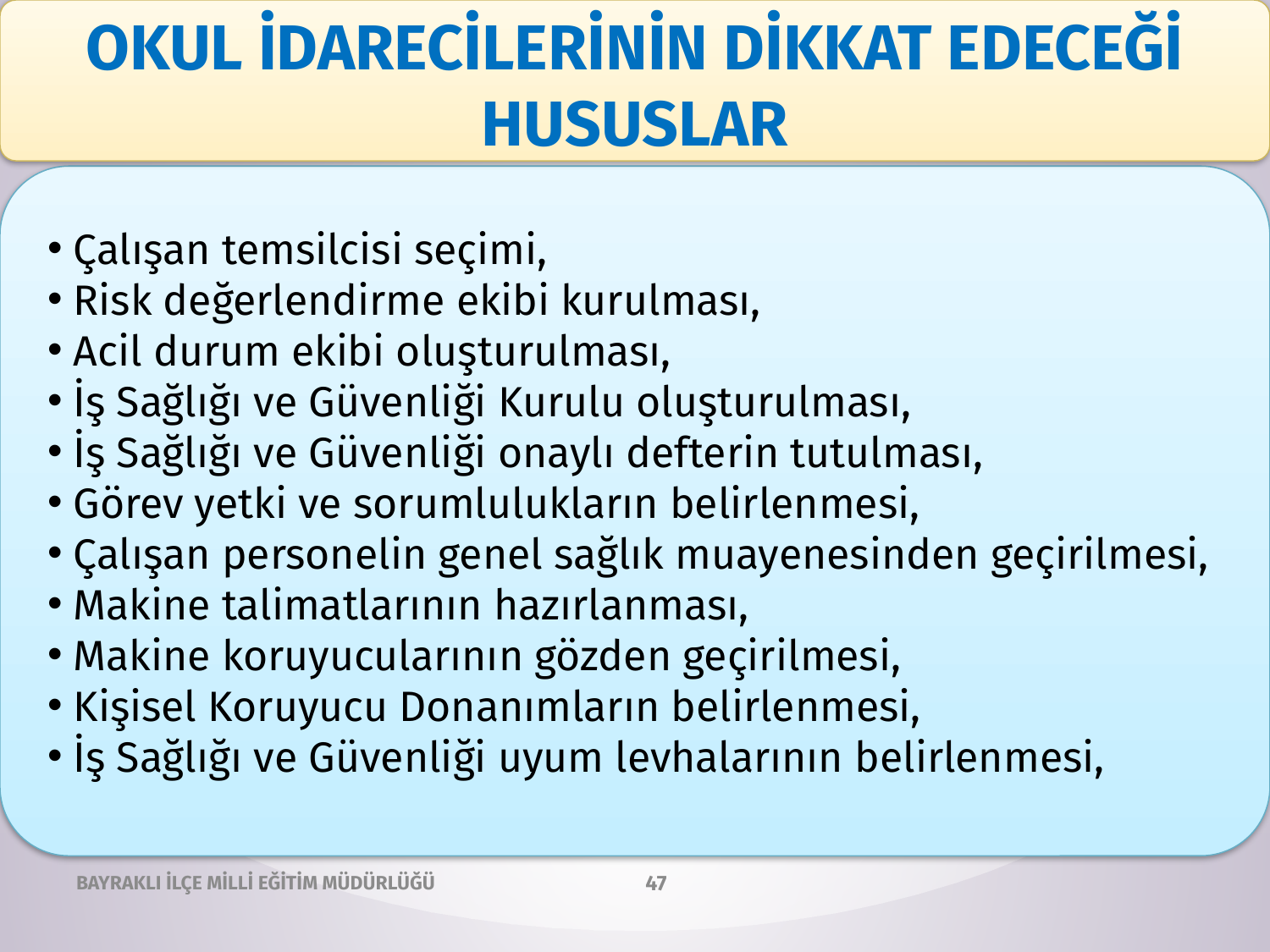

OKUL İDARECİLERİNİN DİKKAT EDECEĞİ HUSUSLAR

 Çalışan temsilcisi seçimi,
 Risk değerlendirme ekibi kurulması,
 Acil durum ekibi oluşturulması,
 İş Sağlığı ve Güvenliği Kurulu oluşturulması,
 İş Sağlığı ve Güvenliği onaylı defterin tutulması,
 Görev yetki ve sorumlulukların belirlenmesi,
 Çalışan personelin genel sağlık muayenesinden geçirilmesi,
 Makine talimatlarının hazırlanması,
 Makine koruyucularının gözden geçirilmesi,
 Kişisel Koruyucu Donanımların belirlenmesi,
 İş Sağlığı ve Güvenliği uyum levhalarının belirlenmesi,
BAYRAKLI İLÇE MİLLİ EĞİTİM MÜDÜRLÜĞÜ
47